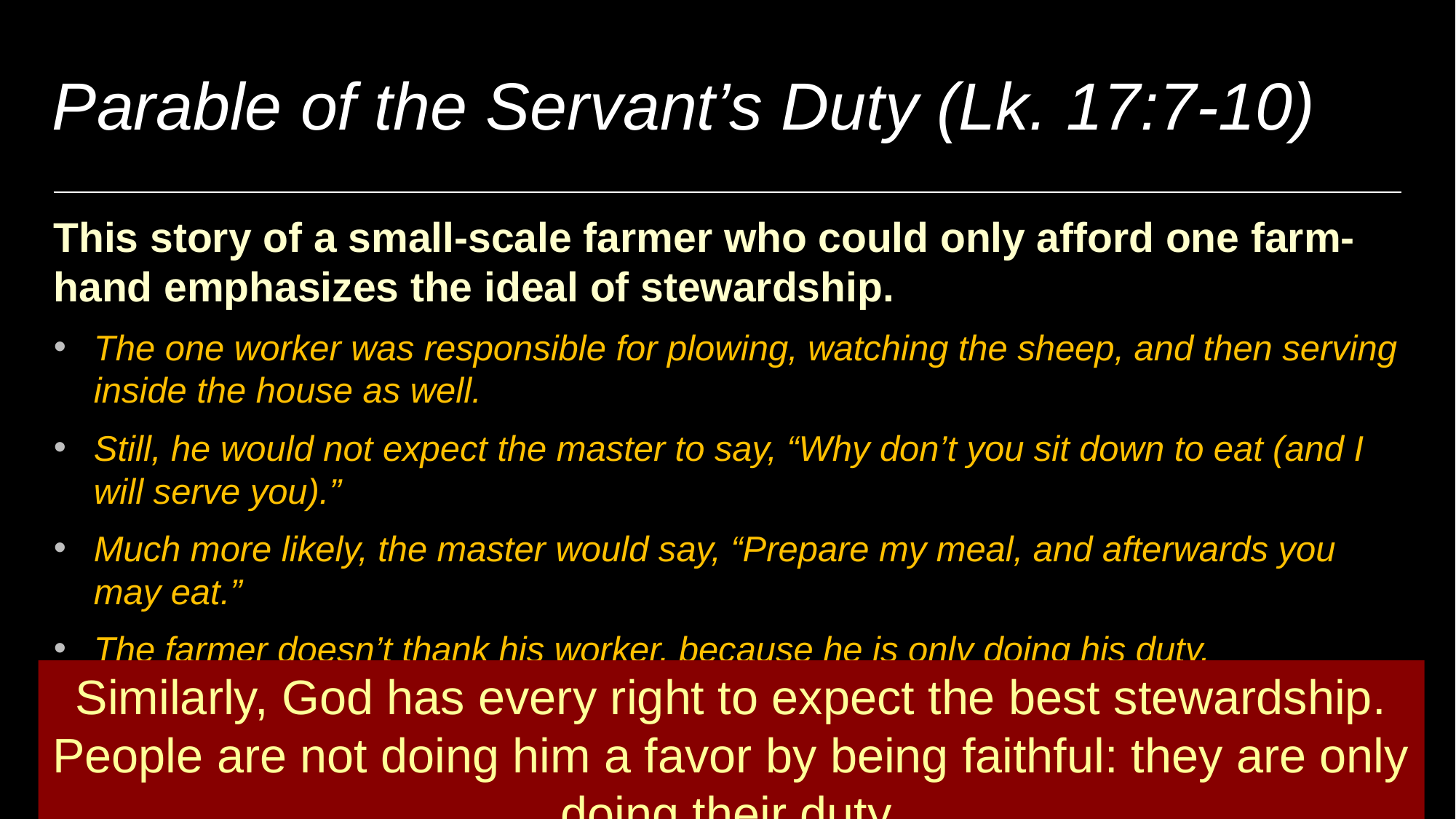

# Parable of the Servant’s Duty (Lk. 17:7-10)
This story of a small-scale farmer who could only afford one farm-hand emphasizes the ideal of stewardship.
The one worker was responsible for plowing, watching the sheep, and then serving inside the house as well.
Still, he would not expect the master to say, “Why don’t you sit down to eat (and I will serve you).”
Much more likely, the master would say, “Prepare my meal, and afterwards you may eat.”
The farmer doesn’t thank his worker, because he is only doing his duty.
Similarly, God has every right to expect the best stewardship. People are not doing him a favor by being faithful: they are only doing their duty.
52